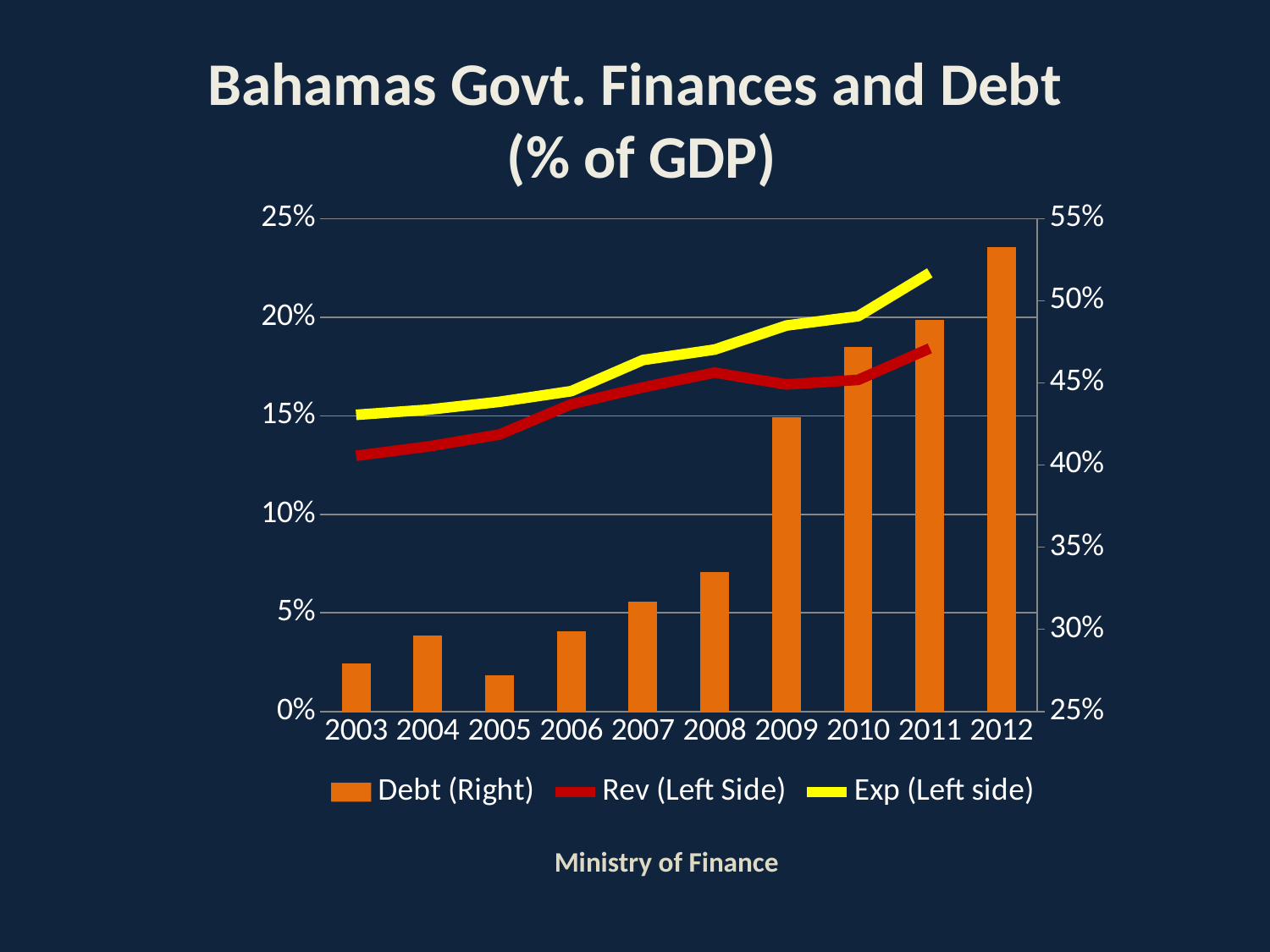

# Bahamas Govt. Finances and Debt (% of GDP)

### Chart

| Category | Debt (Right) | Rev (Left Side) | Exp (Left side) |
|---|---|---|---|
| 2003 | 0.2791 | 0.1297 | 0.1505 |
| 2004 | 0.2961 | 0.1344 | 0.1531 |
| 2005 | 0.2722 | 0.1405 | 0.1571 |
| 2006 | 0.299 | 0.1559 | 0.1625 |
| 2007 | 0.3168 | 0.1644 | 0.1783 |
| 2008 | 0.3351 | 0.1719 | 0.1836 |
| 2009 | 0.4294 | 0.1659 | 0.1958 |
| 2010 | 0.472 | 0.1682 | 0.2005 |
| 2011 | 0.4886 | 0.1842 | 0.2225 |
| 2012 | 0.5327 | None | None |
Ministry of Finance